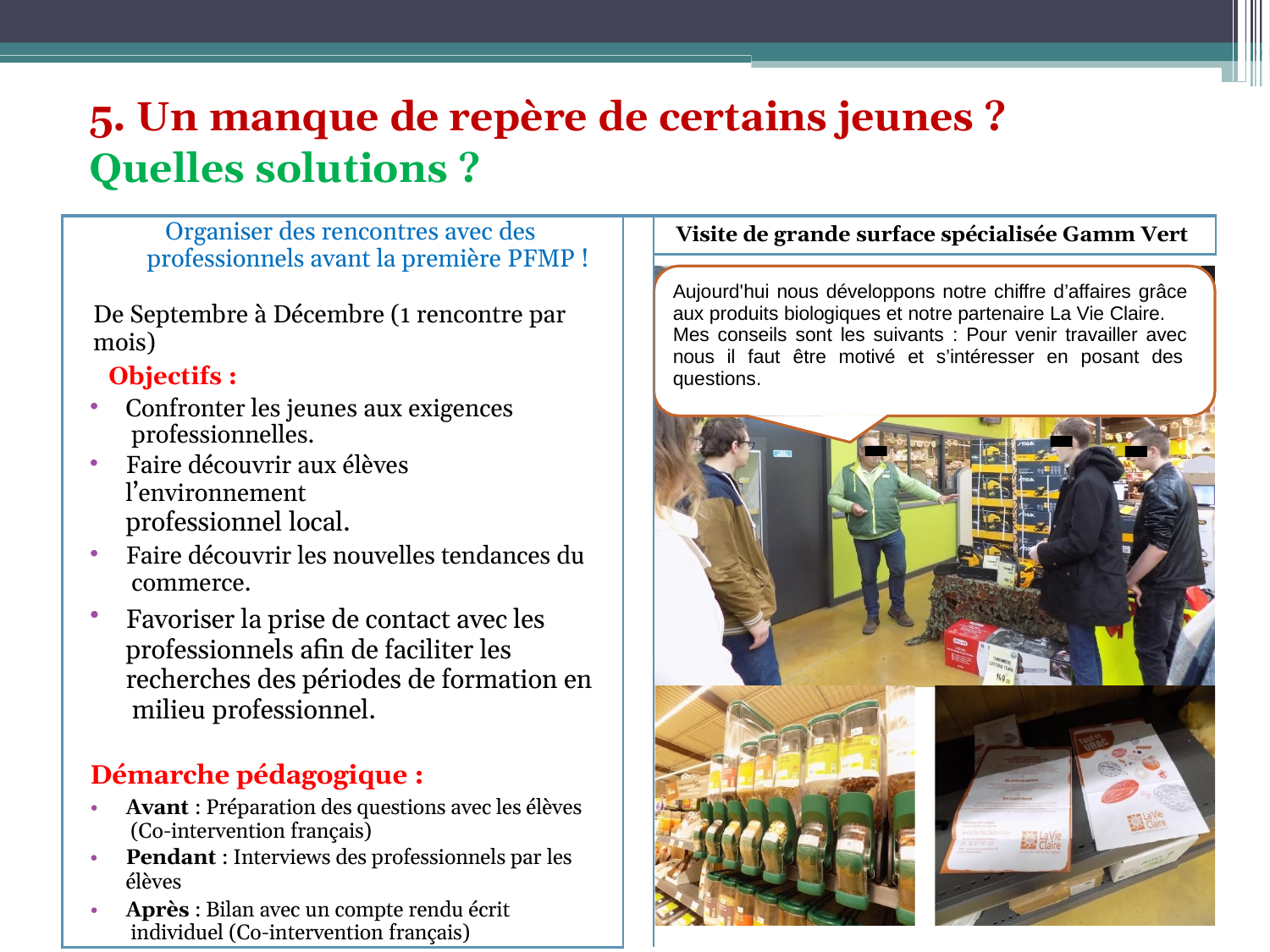

| 5. Un manque de repère de certains jeunes ? Quelles solutions ? |  |  |
| --- | --- | --- |
| Organiser des rencontres avec des professionnels avant la première PFMP ! De Septembre à Décembre (1 rencontre par mois) Objectifs : Confronter les jeunes aux exigences professionnelles. Faire découvrir aux élèves l’environnement professionnel local. Faire découvrir les nouvelles tendances du commerce. Favoriser la prise de contact avec les professionnels afin de faciliter les recherches des périodes de formation en milieu professionnel. Démarche pédagogique : Avant : Préparation des questions avec les élèves (Co-intervention français) Pendant : Interviews des professionnels par les élèves Après : Bilan avec un compte rendu écrit individuel (Co-intervention français) |  | Visite de grande surface spécialisée Gamm Vert |
|  |  | Aujourd'hui nous développons notre chiffre d’affaires grâce aux produits biologiques et notre partenaire La Vie Claire. Mes conseils sont les suivants : Pour venir travailler avec nous il faut être motivé et s’intéresser en posant des questions. |